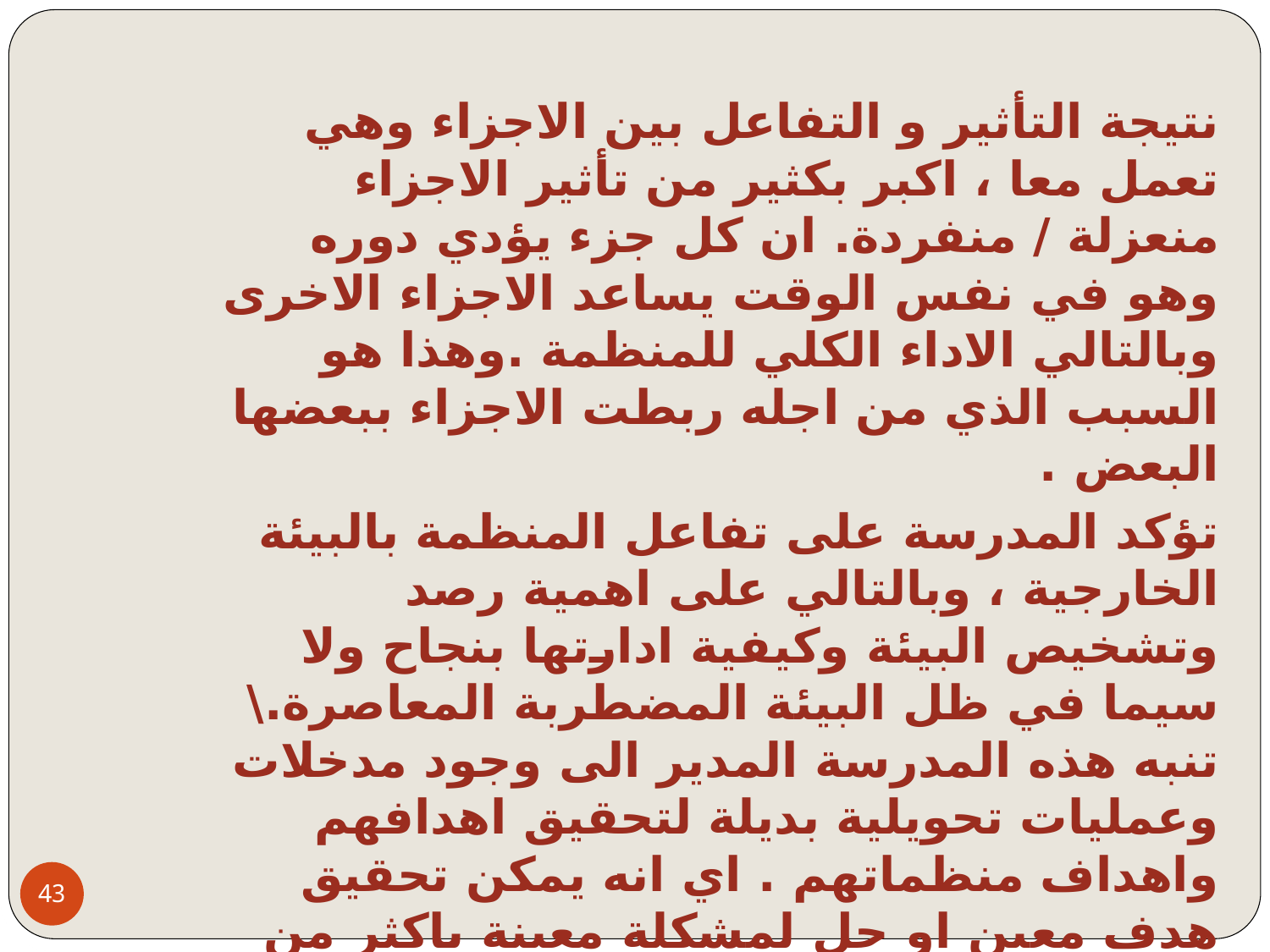

نتيجة التأثير و التفاعل بين الاجزاء وهي تعمل معا ، اكبر بكثير من تأثير الاجزاء منعزلة / منفردة. ان كل جزء يؤدي دوره وهو في نفس الوقت يساعد الاجزاء الاخرى وبالتالي الاداء الكلي للمنظمة .وهذا هو السبب الذي من اجله ربطت الاجزاء ببعضها البعض .
تؤكد المدرسة على تفاعل المنظمة بالبيئة الخارجية ، وبالتالي على اهمية رصد وتشخيص البيئة وكيفية ادارتها بنجاح ولا سيما في ظل البيئة المضطربة المعاصرة.\تنبه هذه المدرسة المدير الى وجود مدخلات وعمليات تحويلية بديلة لتحقيق اهدافهم واهداف منظماتهم . اي انه يمكن تحقيق هدف معين او حل لمشكلة معينة باكثر من بديل .
43